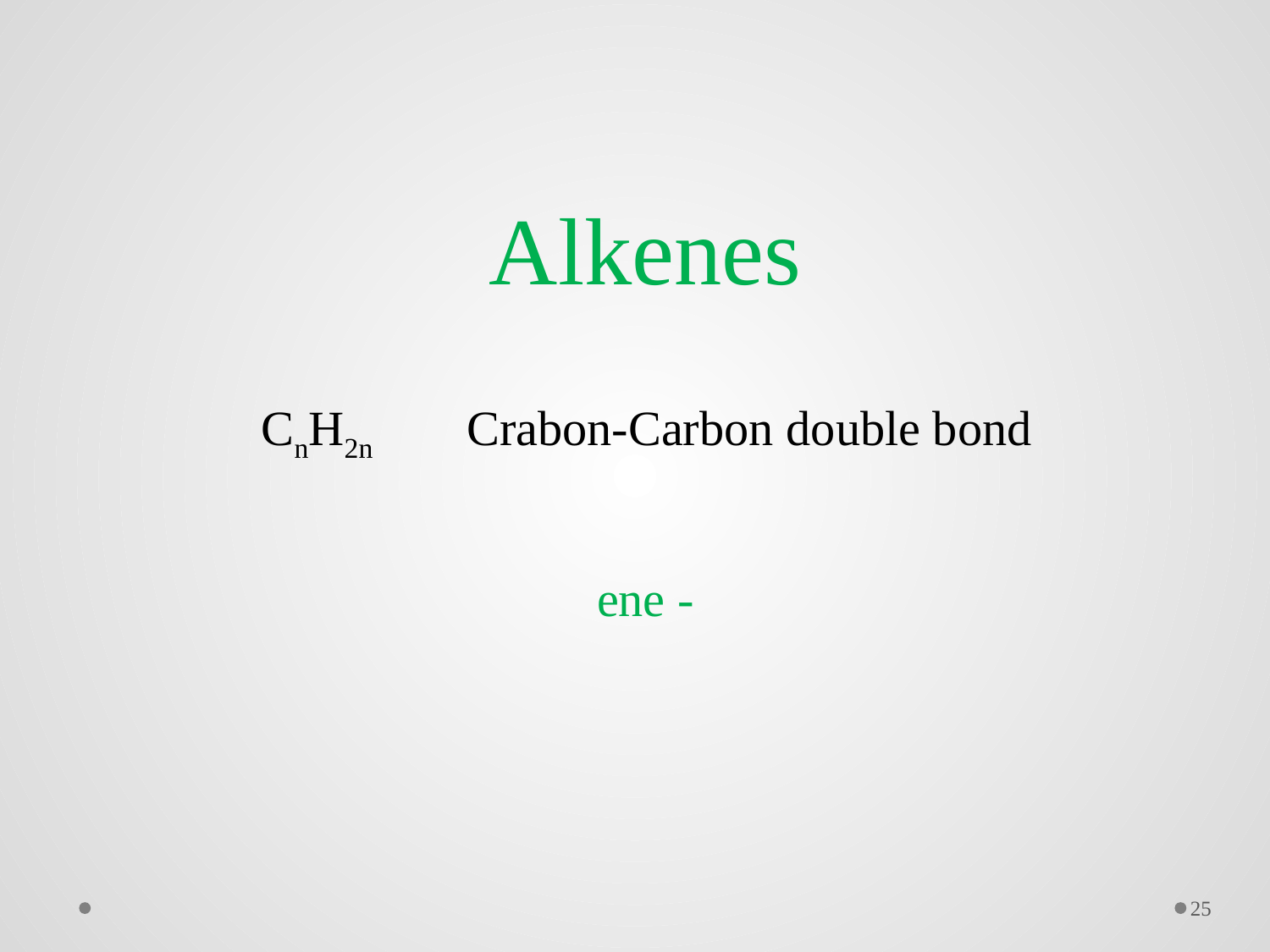

Alkenes
CnH2n             Crabon-Carbon double bond

- ene
25